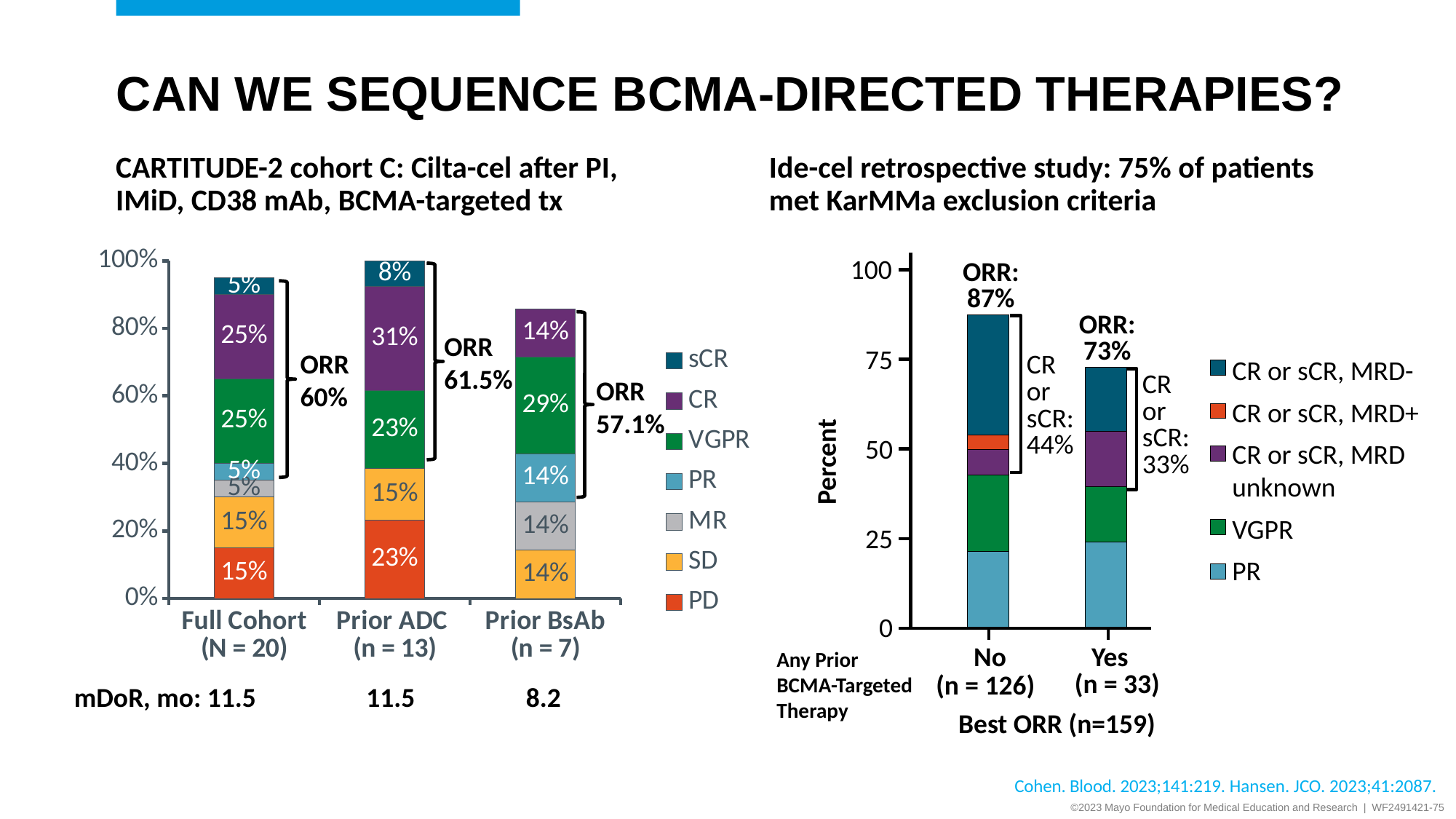

# Can we sequence bcma-directed therapies?
CARTITUDE-2 cohort C: Cilta-cel after PI, IMiD, CD38 mAb, BCMA-targeted tx

Ide-cel retrospective study: 75% of patients
met KarMMa exclusion criteria

### Chart

| Category | PD | SD | MR | PR | VGPR | CR | sCR |
|---|---|---|---|---|---|---|---|
| Full Cohort
(N = 20) | 0.15 | 0.15 | 0.05 | 0.05 | 0.25 | 0.25 | 0.05 |
| Prior ADC
(n = 13) | 0.231 | 0.154 | 0.0 | 0.0 | 0.231 | 0.308 | 0.077 |
| Prior BsAb
(n = 7) | 0.0 | 0.143 | 0.143 | 0.143 | 0.286 | 0.143 | 0.0 |
100

ORR: 87%

ORR: 73%

ORR
61.5%
75
ORR
60%
CR or sCR: 44%
CR or sCR, MRD-
CR or sCR, MRD+
CR or sCR, MRD unknown
VGPR
PR

CR or sCR: 33%

ORR
57.1%

Percent
50

25

0
No
Yes
Any Prior
BCMA-Targeted Therapy
(n = 33)
(n = 126)
mDoR, mo: 11.5
11.5
8.2
Best ORR (n=159)
Cohen. Blood. 2023;141:219. Hansen. JCO. 2023;41:2087.